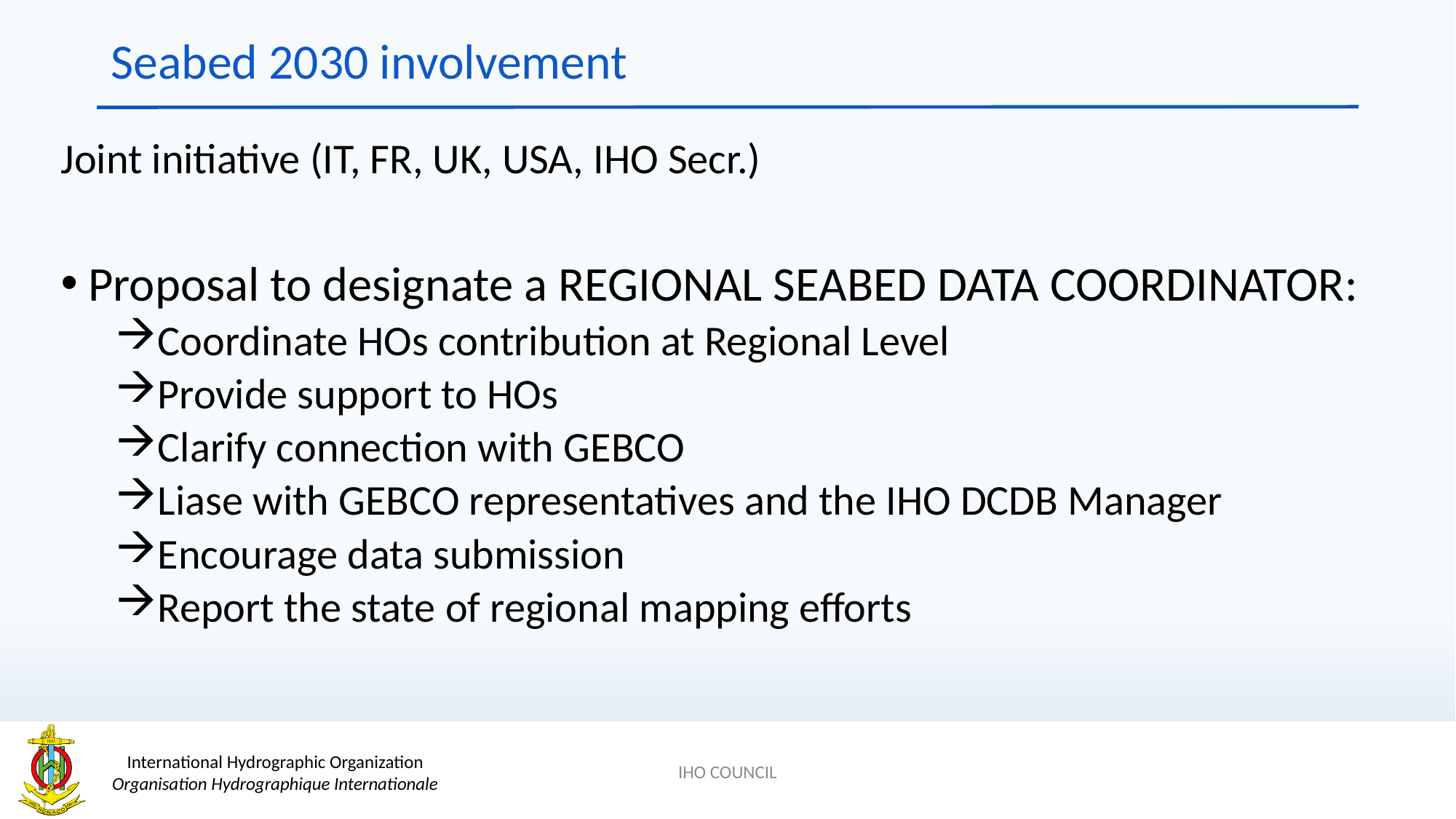

# Seabed 2030 involvement
Joint initiative (IT, FR, UK, USA, IHO Secr.)

Proposal to designate a REGIONAL SEABED DATA COORDINATOR:
Coordinate HOs contribution at Regional Level
Provide support to HOs
Clarify connection with GEBCO
Liase with GEBCO representatives and the IHO DCDB Manager
Encourage data submission
Report the state of regional mapping efforts

IHO COUNCIL